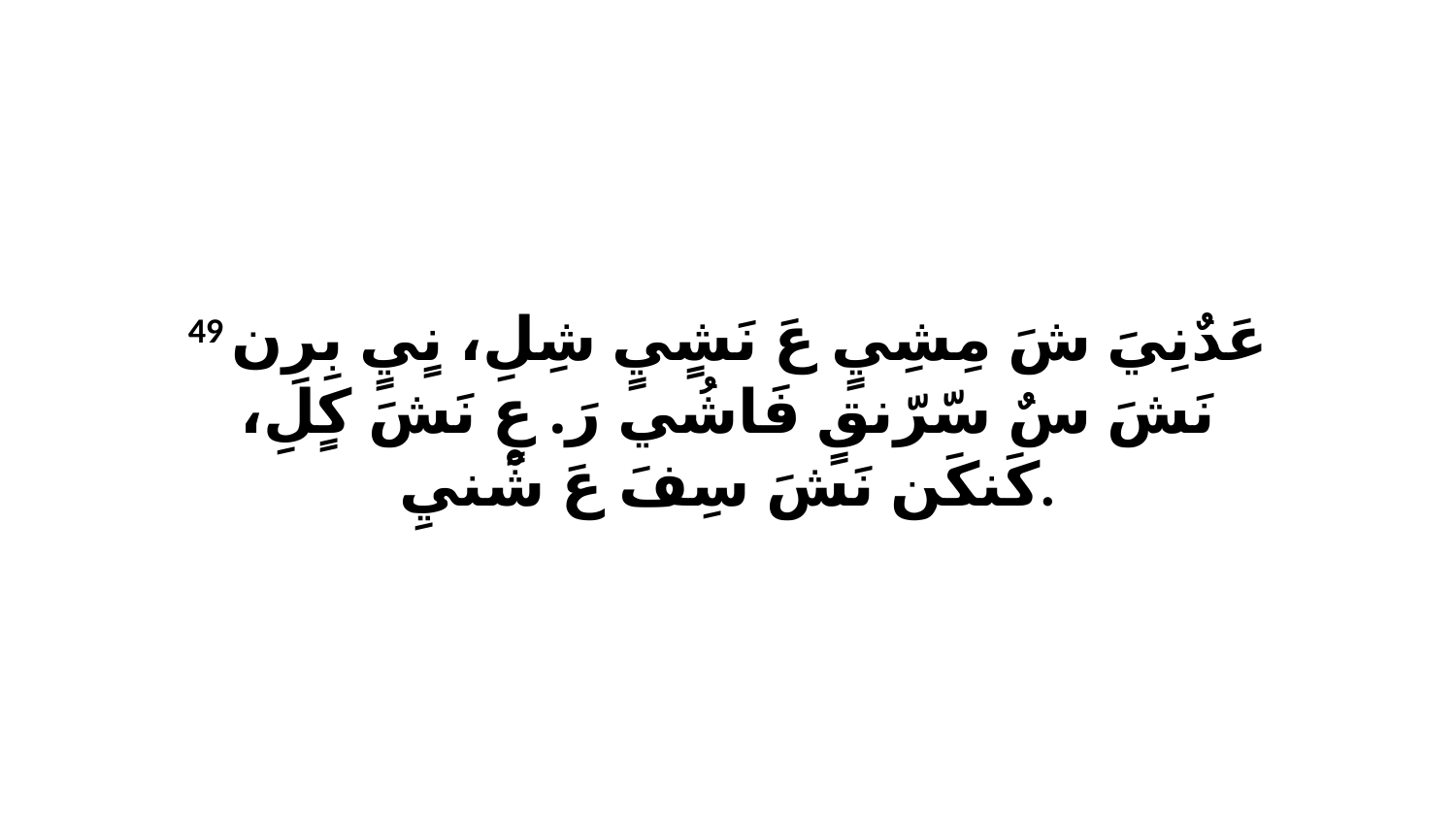

49 عَدٌنِيَ شَ مِشِيٍ عَ نَشٍيٍ شِلِ، نٍيٍ بِرِن نَشَ سٌ سّرّنقٍ فَاشُي رَ. عٍ نَشَ كٍلِ، كَنكَن نَشَ سِفَ عَ شْنيِ.